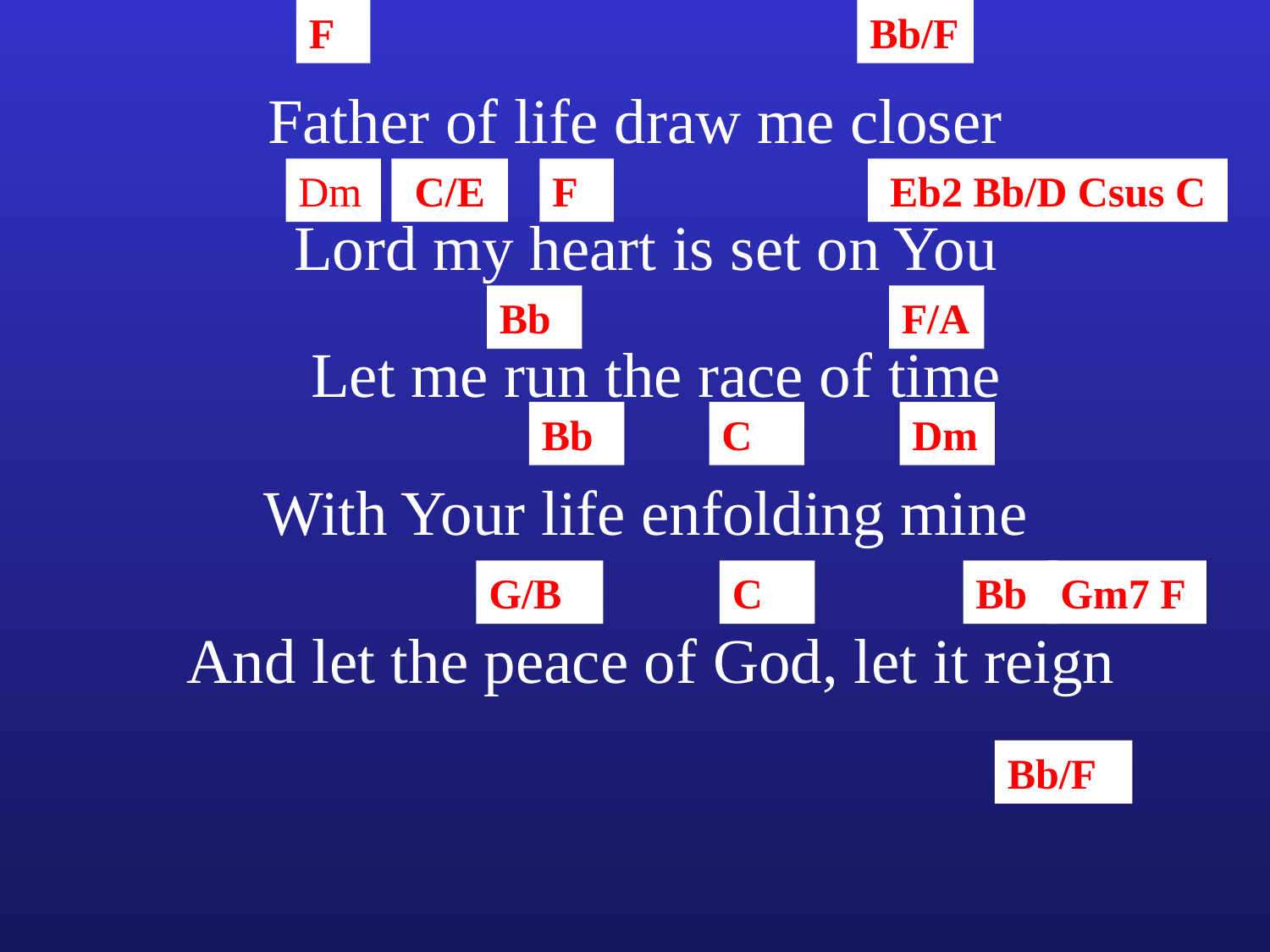

F
Bb/F
Father of life draw me closer
Dm
C/E
F
Eb2 Bb/D Csus C
Lord my heart is set on You
Bb
F/A
Let me run the race of time
Bb
C
Dm
With Your life enfolding mine
G/B
C
Bb
Gm7 F
And let the peace of God, let it reign
Bb/F